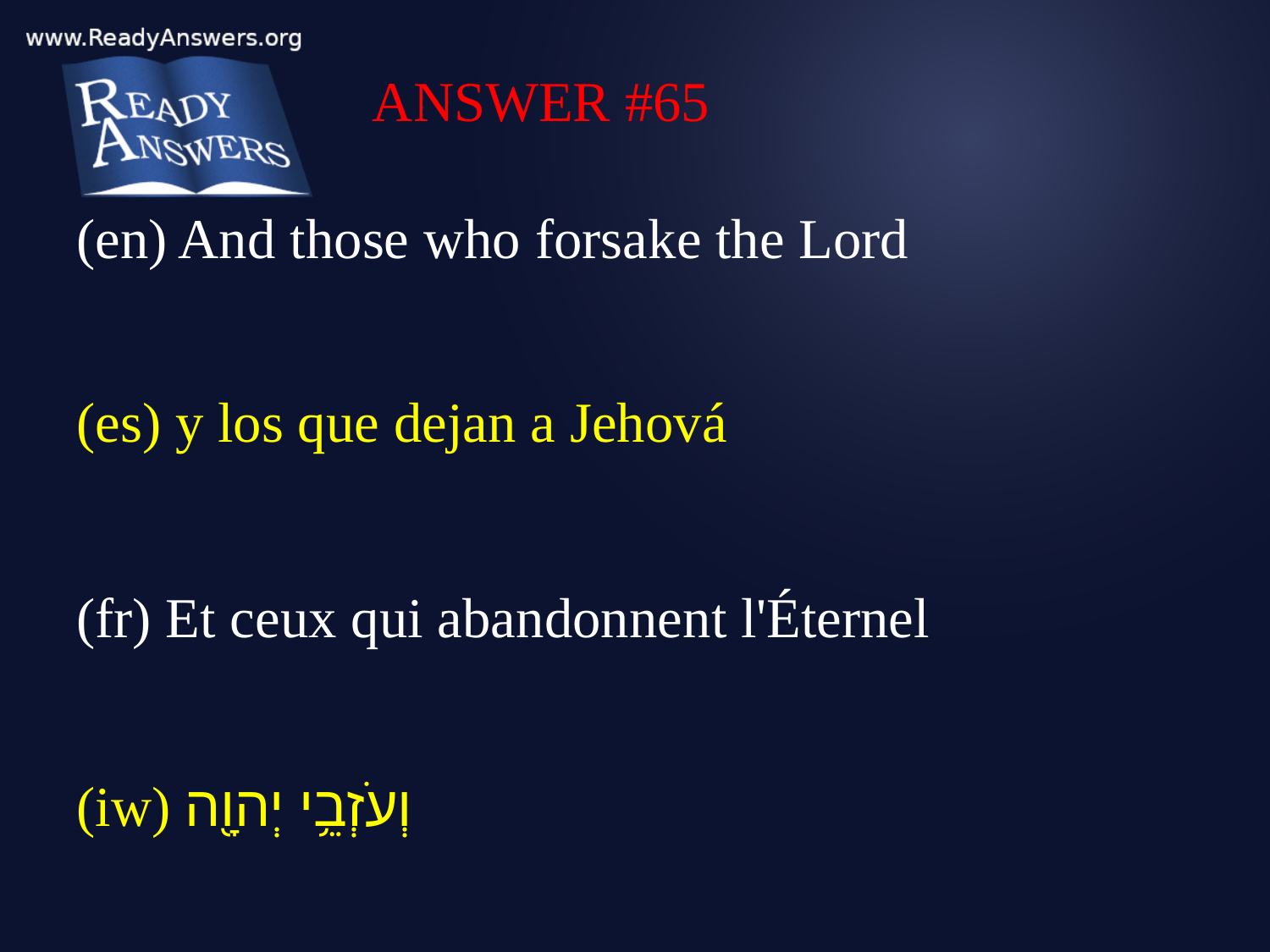

ANSWER #65
(en) And those who forsake the Lord
(es) y los que dejan a Jehová
(fr) Et ceux qui abandonnent l'Éternel
(iw) וְעֹזְבֵ֥י יְהוָ֖ה